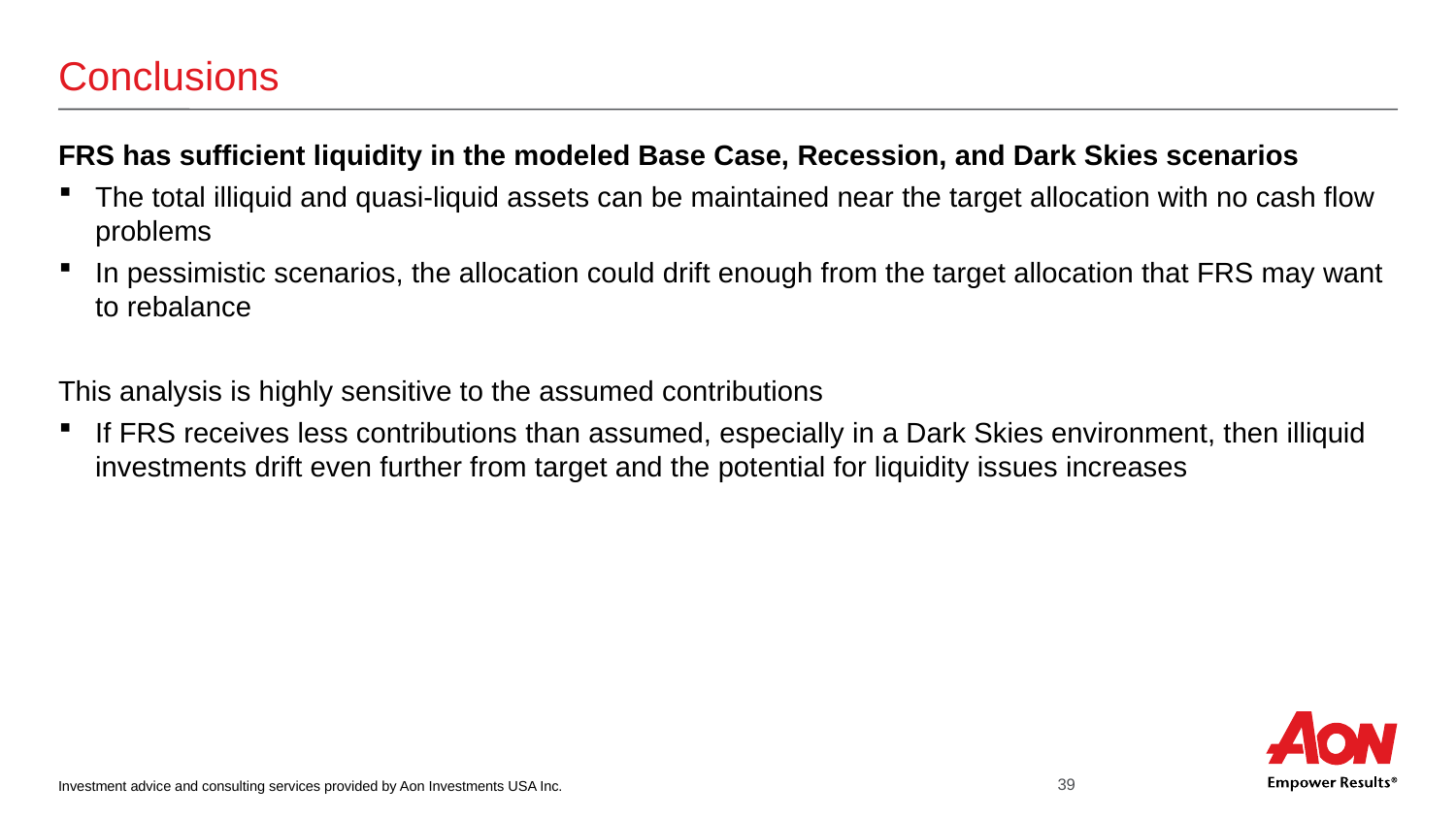

# Conclusions
FRS has sufficient liquidity in the modeled Base Case, Recession, and Dark Skies scenarios
The total illiquid and quasi-liquid assets can be maintained near the target allocation with no cash flow problems
In pessimistic scenarios, the allocation could drift enough from the target allocation that FRS may want to rebalance

This analysis is highly sensitive to the assumed contributions
If FRS receives less contributions than assumed, especially in a Dark Skies environment, then illiquid investments drift even further from target and the potential for liquidity issues increases